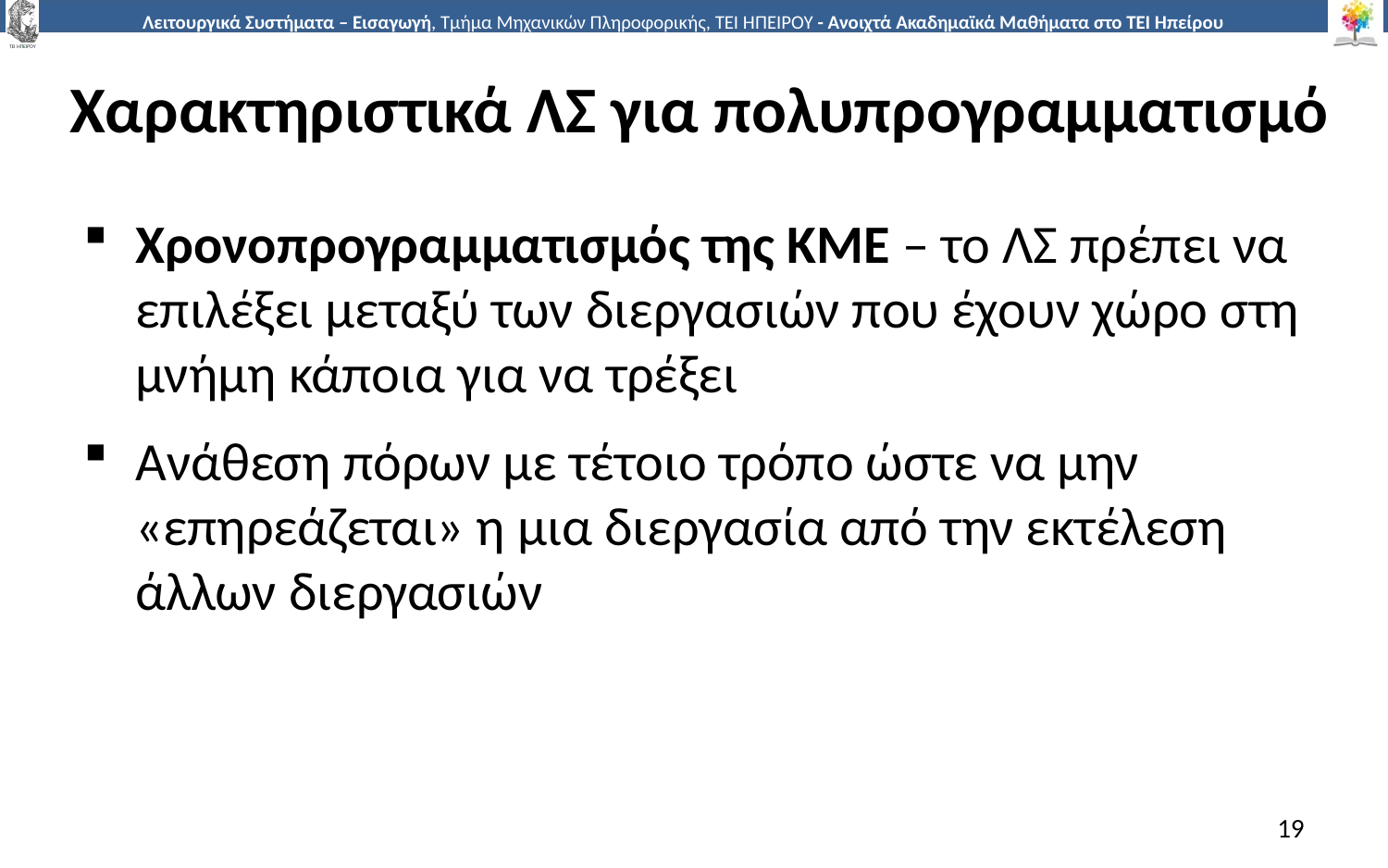

# Χαρακτηριστικά ΛΣ για πολυπρογραμματισμό
Χρονοπρογραμματισμός της ΚΜΕ – το ΛΣ πρέπει να επιλέξει μεταξύ των διεργασιών που έχουν χώρο στη μνήμη κάποια για να τρέξει
Ανάθεση πόρων με τέτοιο τρόπο ώστε να μην «επηρεάζεται» η μια διεργασία από την εκτέλεση άλλων διεργασιών
19